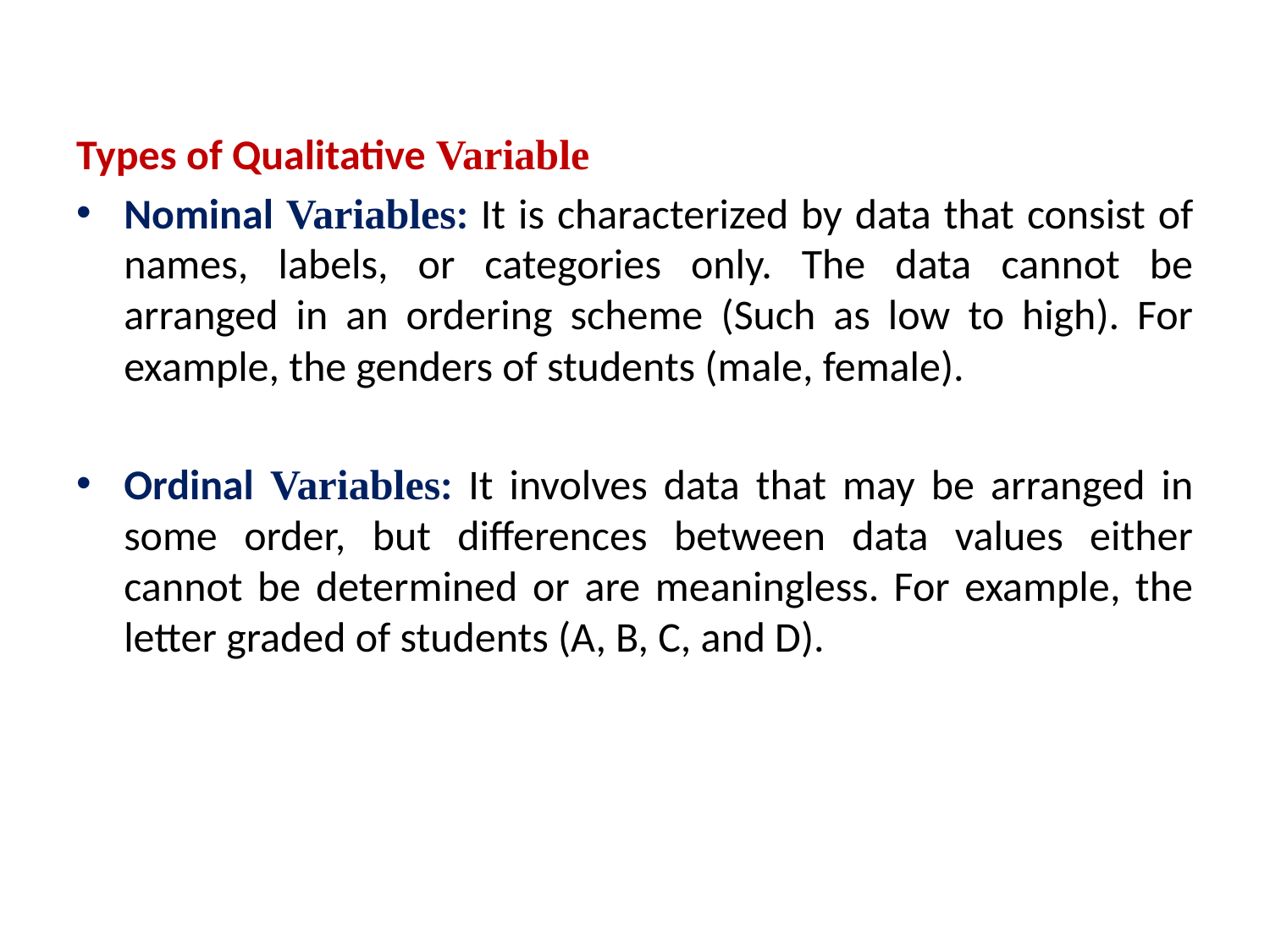

Types of Qualitative Variable
Nominal Variables: It is characterized by data that consist of names, labels, or categories only. The data cannot be arranged in an ordering scheme (Such as low to high). For example, the genders of students (male, female).

Ordinal Variables: It involves data that may be arranged in some order, but differences between data values either cannot be determined or are meaningless. For example, the letter graded of students (A, B, C, and D).